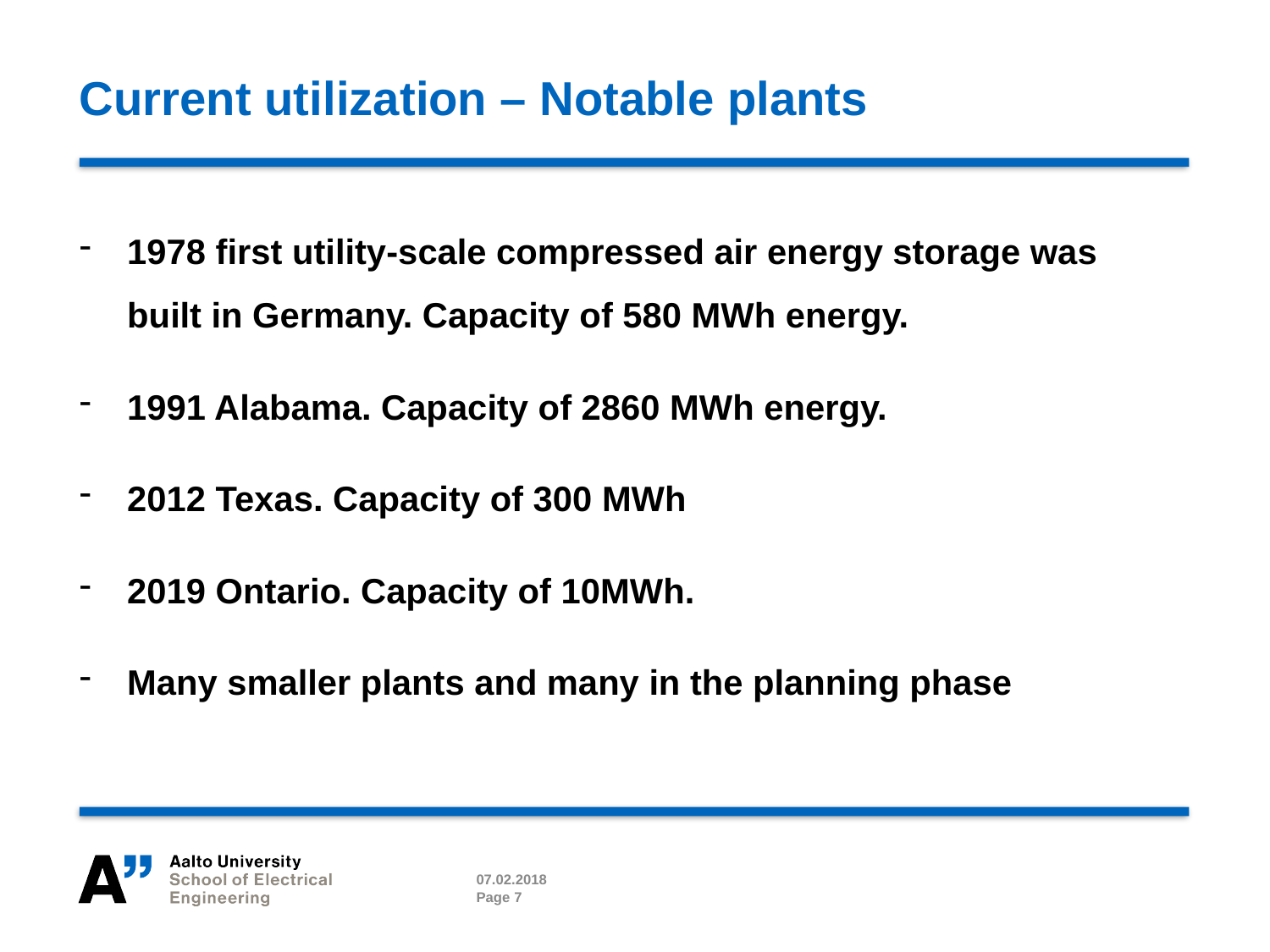

# Current utilization – Notable plants
1978 first utility-scale compressed air energy storage was built in Germany. Capacity of 580 MWh energy.
1991 Alabama. Capacity of 2860 MWh energy.
2012 Texas. Capacity of 300 MWh
2019 Ontario. Capacity of 10MWh.
Many smaller plants and many in the planning phase

07.02.2018
Page 7